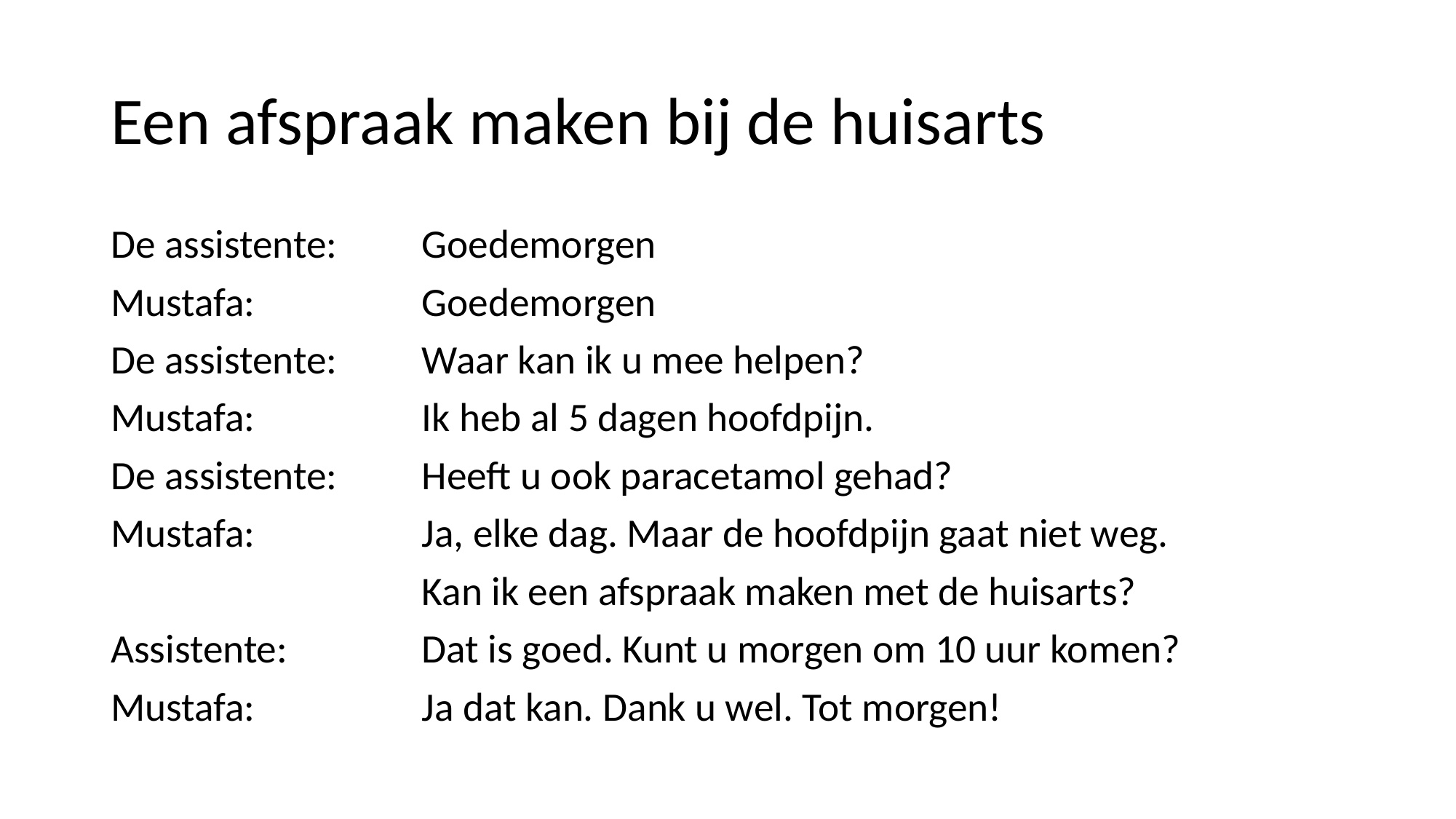

# Een afspraak maken bij de huisarts
De assistente:	Goedemorgen
Mustafa:		Goedemorgen
De assistente:	Waar kan ik u mee helpen?
Mustafa:		Ik heb al 5 dagen hoofdpijn.
De assistente:	Heeft u ook paracetamol gehad?
Mustafa:		Ja, elke dag. Maar de hoofdpijn gaat niet weg.
			Kan ik een afspraak maken met de huisarts?
Assistente:		Dat is goed. Kunt u morgen om 10 uur komen?
Mustafa:		Ja dat kan. Dank u wel. Tot morgen!